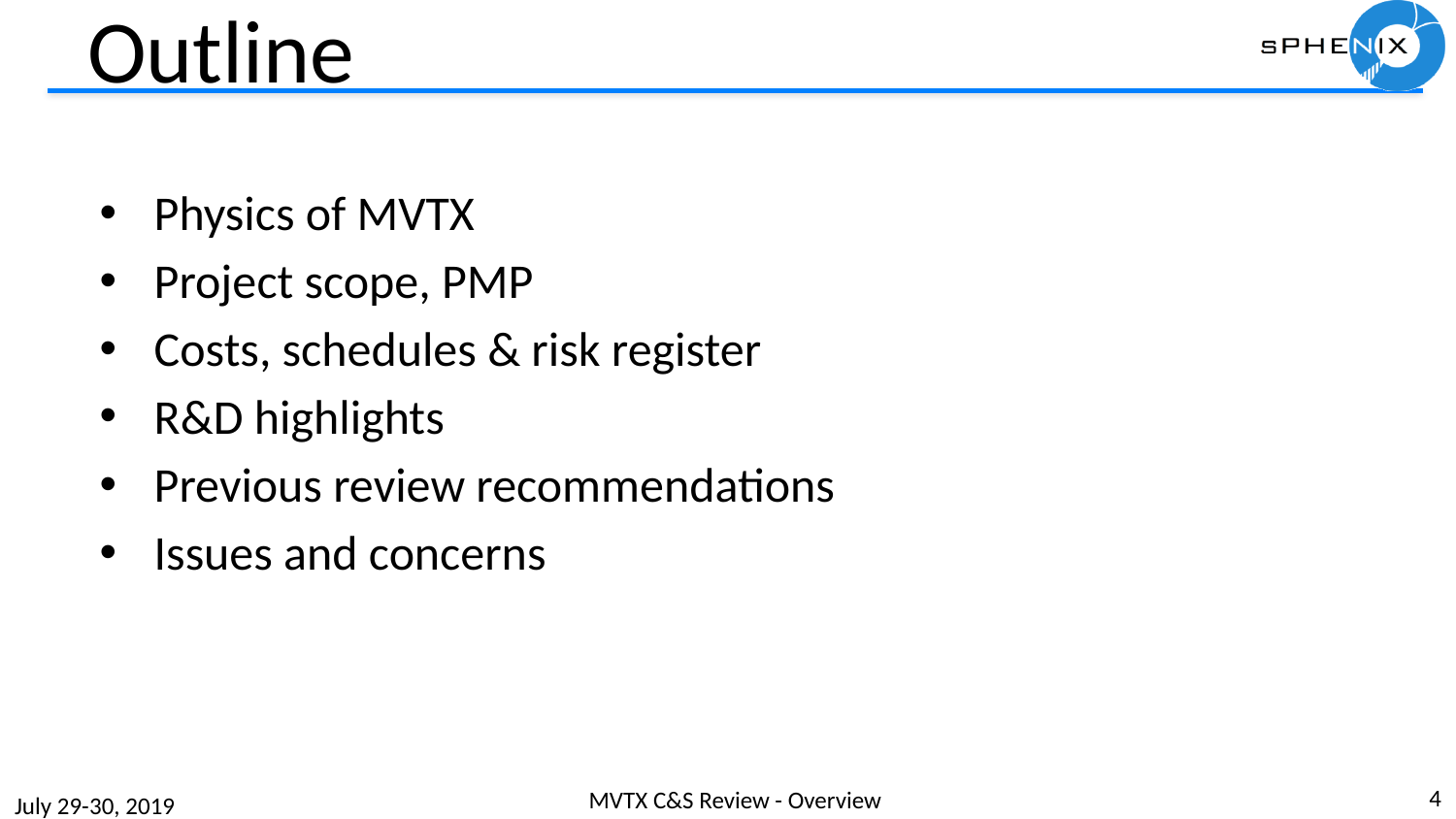

# Outline
Physics of MVTX
Project scope, PMP
Costs, schedules & risk register
R&D highlights
Previous review recommendations
Issues and concerns
4
MVTX C&S Review - Overview
July 29-30, 2019